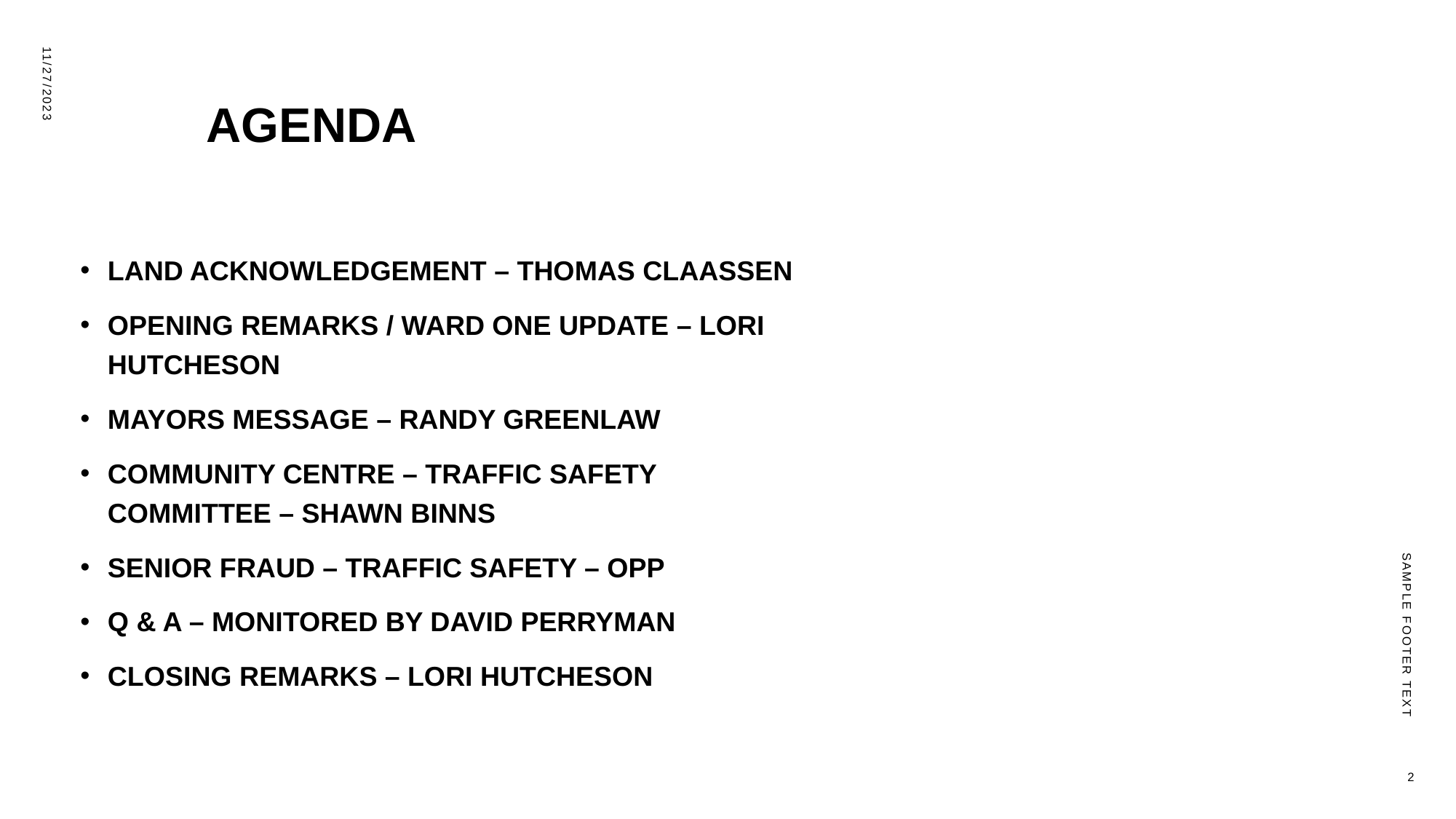

# AGENDA
11/27/2023

LAND ACKNOWLEDGEMENT – THOMAS CLAASSEN
OPENING REMARKS / WARD ONE UPDATE – LORI HUTCHESON
MAYORS MESSAGE – RANDY GREENLAW
COMMUNITY CENTRE – TRAFFIC SAFETY COMMITTEE – SHAWN BINNS
SENIOR FRAUD – TRAFFIC SAFETY – OPP
Q & A – MONITORED BY DAVID PERRYMAN
CLOSING REMARKS – LORI HUTCHESON
Sample Footer Text
2